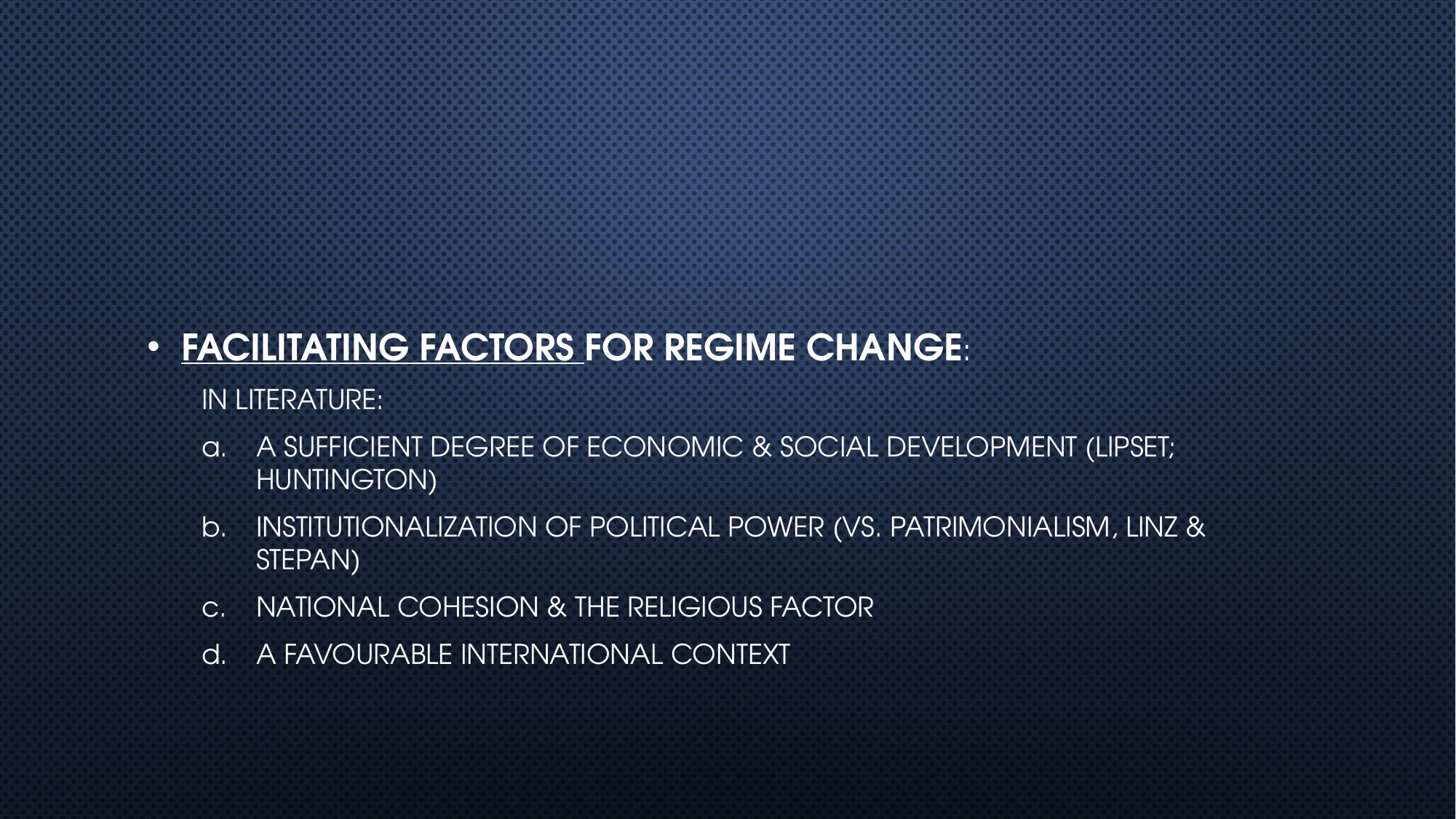

#
FACILITATING FACTORS FOR REGIME CHANGE:
IN LITERATURE:
A SUFFICIENT DEGREE OF ECONOMIC & SOCIAL DEVELOPMENT (LIPSET; HUNTINGTON)
INSTITUTIONALIZATION OF POLITICAL POWER (VS. PATRIMONIALISM, LINZ & STEPAN)
NATIONAL COHESION & THE RELIGIOUS FACTOR
A FAVOURABLE INTERNATIONAL CONTEXT